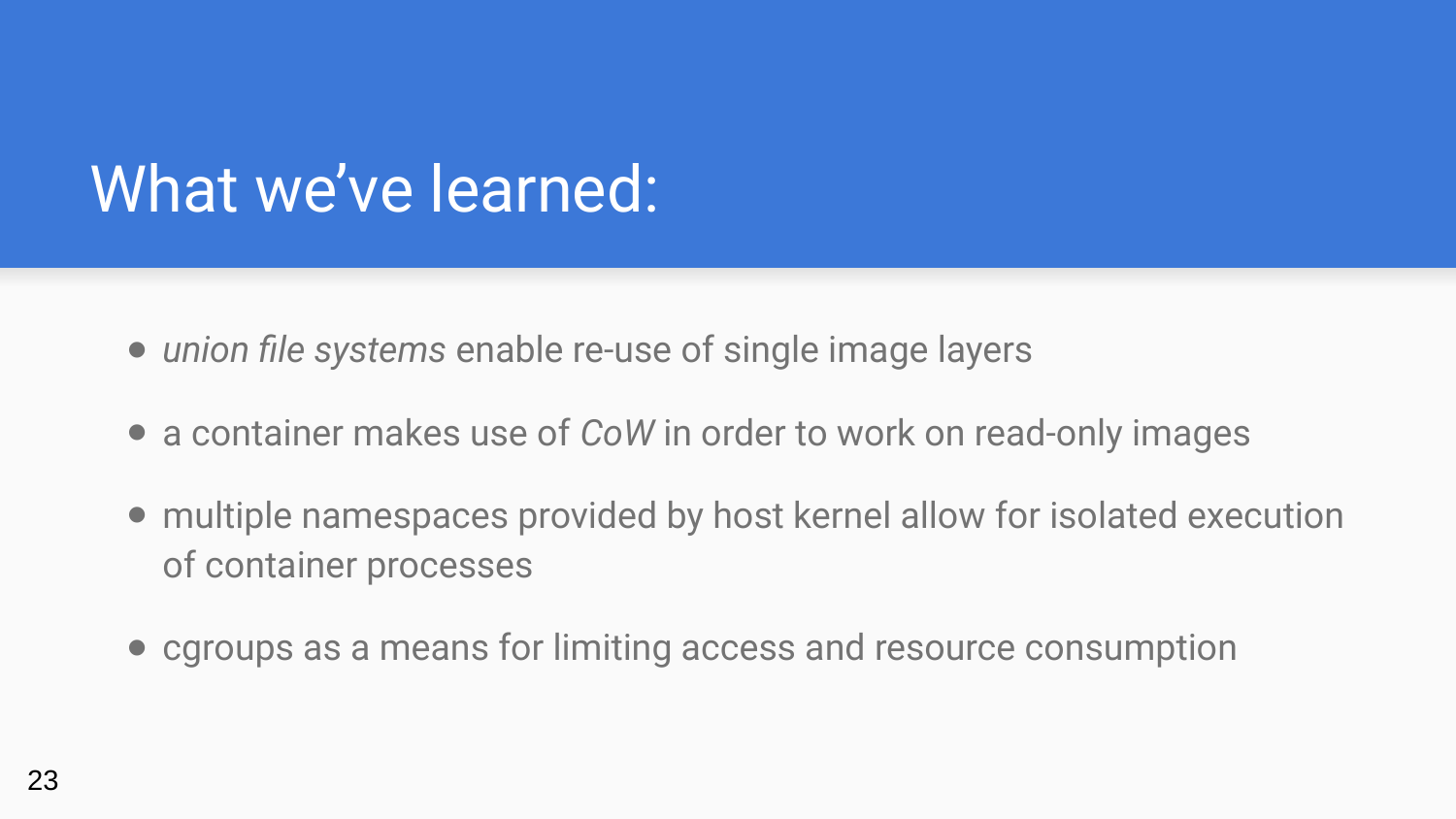

# What we’ve learned:
union file systems enable re-use of single image layers
a container makes use of CoW in order to work on read-only images
multiple namespaces provided by host kernel allow for isolated execution of container processes
cgroups as a means for limiting access and resource consumption
23